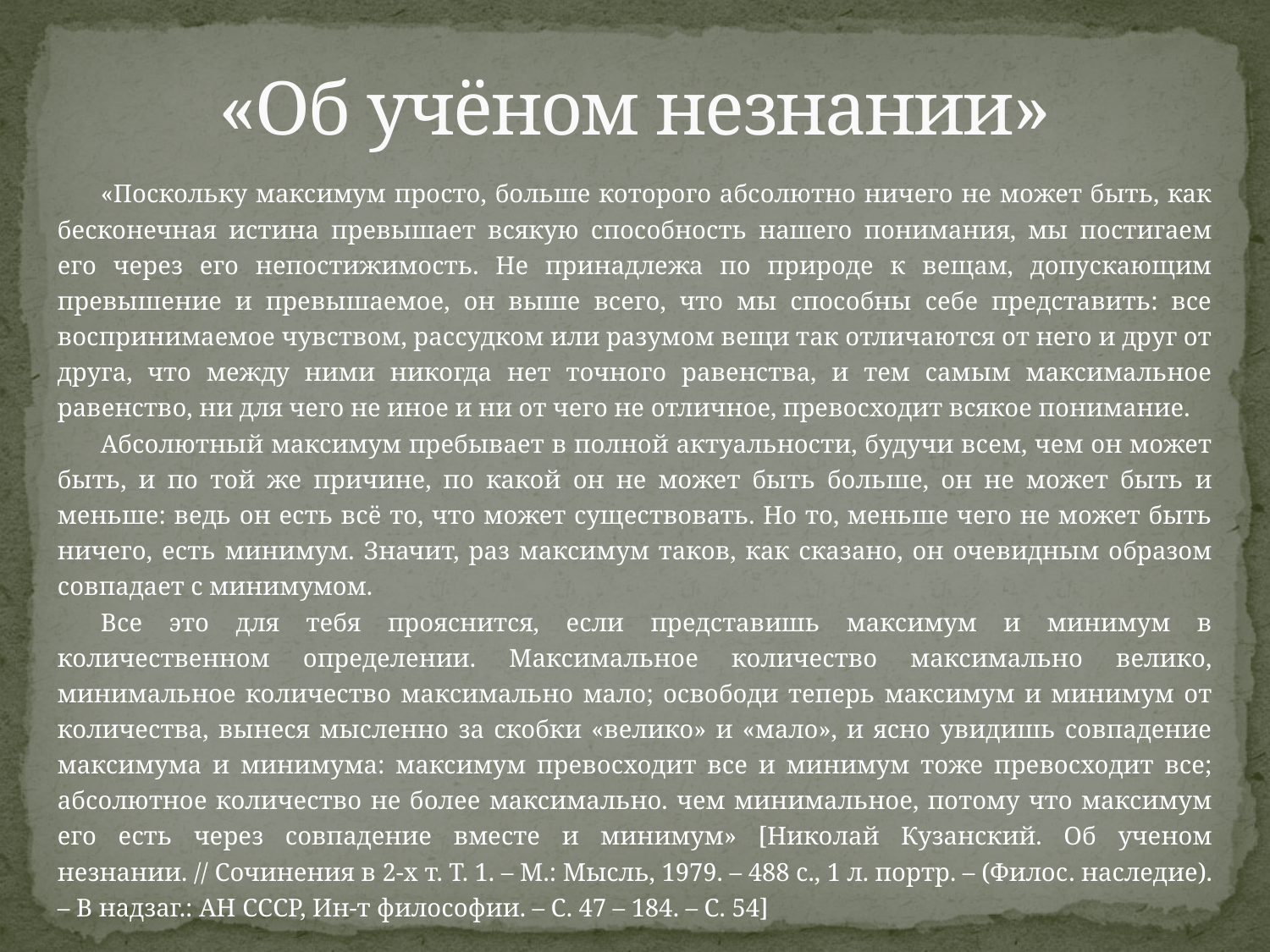

# «Об учёном незнании»
«Поскольку максимум просто, больше которого абсолютно ничего не может быть, как бесконечная истина превышает всякую способность нашего понимания, мы постигаем его через его непостижимость. Не принадлежа по природе к вещам, допускающим превышение и превышаемое, он выше всего, что мы способны себе представить: все воспринимаемое чувством, рассудком или разумом вещи так отличаются от него и друг от друга, что между ними никогда нет точного равенства, и тем самым максимальное равенство, ни для чего не иное и ни от чего не отличное, превосходит всякое понимание.
Абсолютный максимум пребывает в полной актуальности, будучи всем, чем он может быть, и по той же причине, по какой он не может быть больше, он не может быть и меньше: ведь он есть всё то, что может существовать. Но то, меньше чего не может быть ничего, есть минимум. Значит, раз максимум таков, как сказано, он очевидным образом совпадает с минимумом.
Все это для тебя прояснится, если представишь максимум и минимум в количественном определении. Максимальное количество максимально велико, минимальное количество максимально мало; освободи теперь максимум и минимум от количества, вынеся мысленно за скобки «велико» и «мало», и ясно увидишь совпадение максимума и минимума: максимум превосходит все и минимум тоже превосходит все; абсолютное количество не более максимально. чем минимальное, потому что максимум его есть через совпадение вместе и минимум» [Николай Кузанский. Об ученом незнании. // Сочинения в 2-х т. Т. 1. – М.: Мысль, 1979. – 488 с., 1 л. портр. – (Филос. наследие). – В надзаг.: АН СССР, Ин-т философии. – С. 47 – 184. – C. 54]